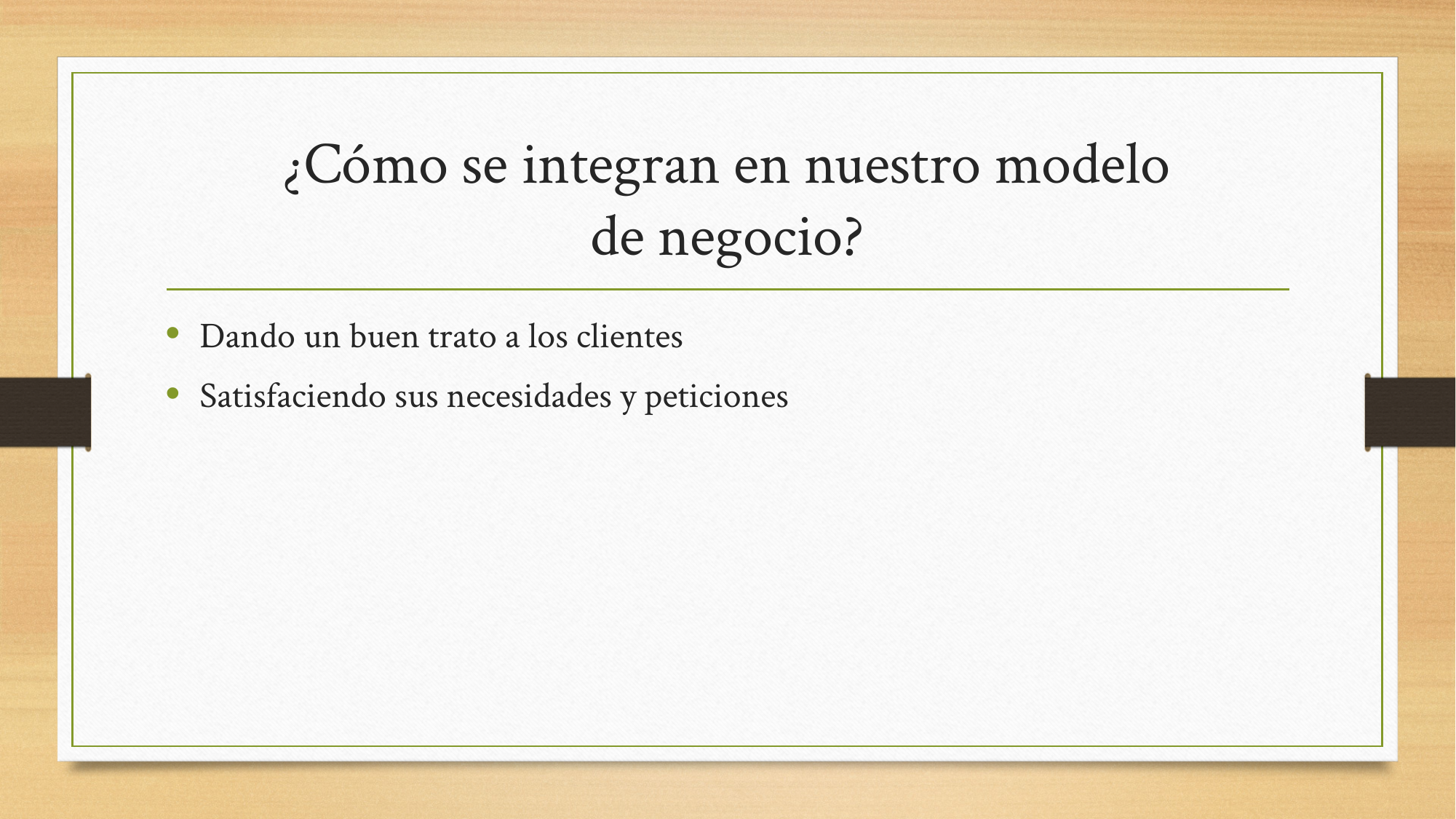

# ¿Cómo se integran en nuestro modelo de negocio?
Dando un buen trato a los clientes
Satisfaciendo sus necesidades y peticiones